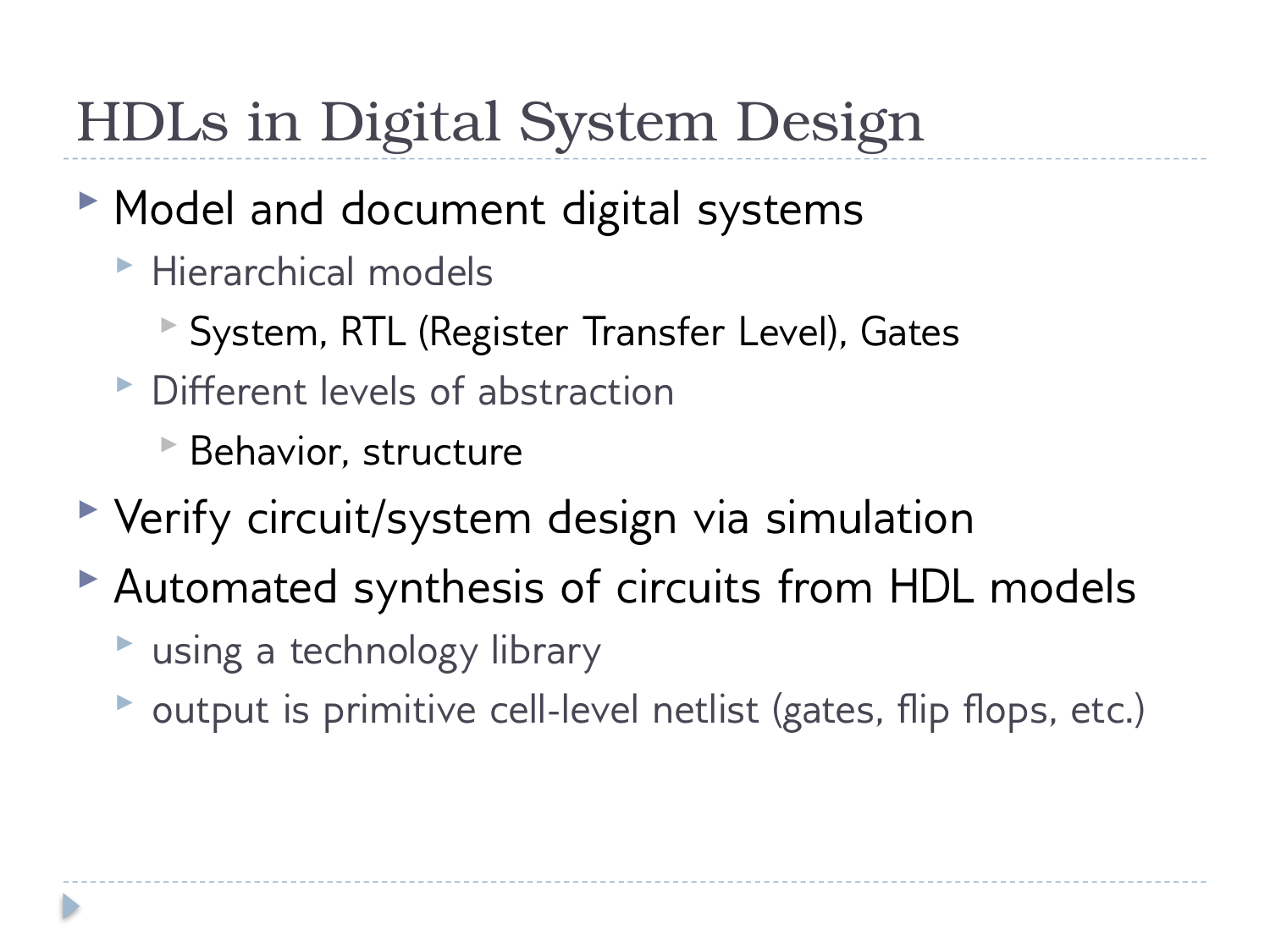

# HDLs in Digital System Design
Model and document digital systems
Hierarchical models
System, RTL (Register Transfer Level), Gates
Different levels of abstraction
Behavior, structure
Verify circuit/system design via simulation
Automated synthesis of circuits from HDL models
using a technology library
output is primitive cell-level netlist (gates, flip flops, etc.)